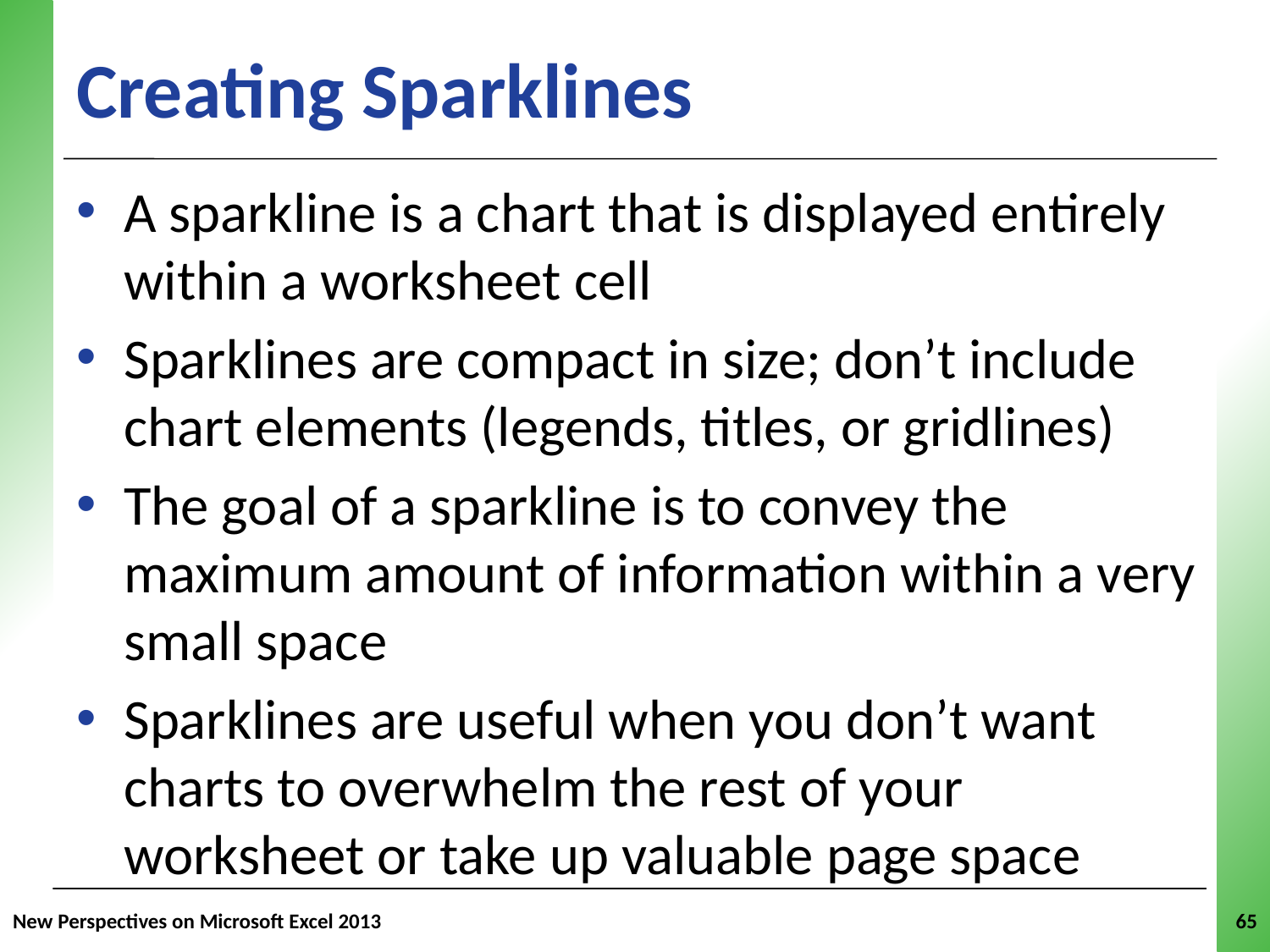

# Creating Sparklines
A sparkline is a chart that is displayed entirely within a worksheet cell
Sparklines are compact in size; don’t include chart elements (legends, titles, or gridlines)
The goal of a sparkline is to convey the maximum amount of information within a very small space
Sparklines are useful when you don’t want charts to overwhelm the rest of your worksheet or take up valuable page space
New Perspectives on Microsoft Excel 2013
65